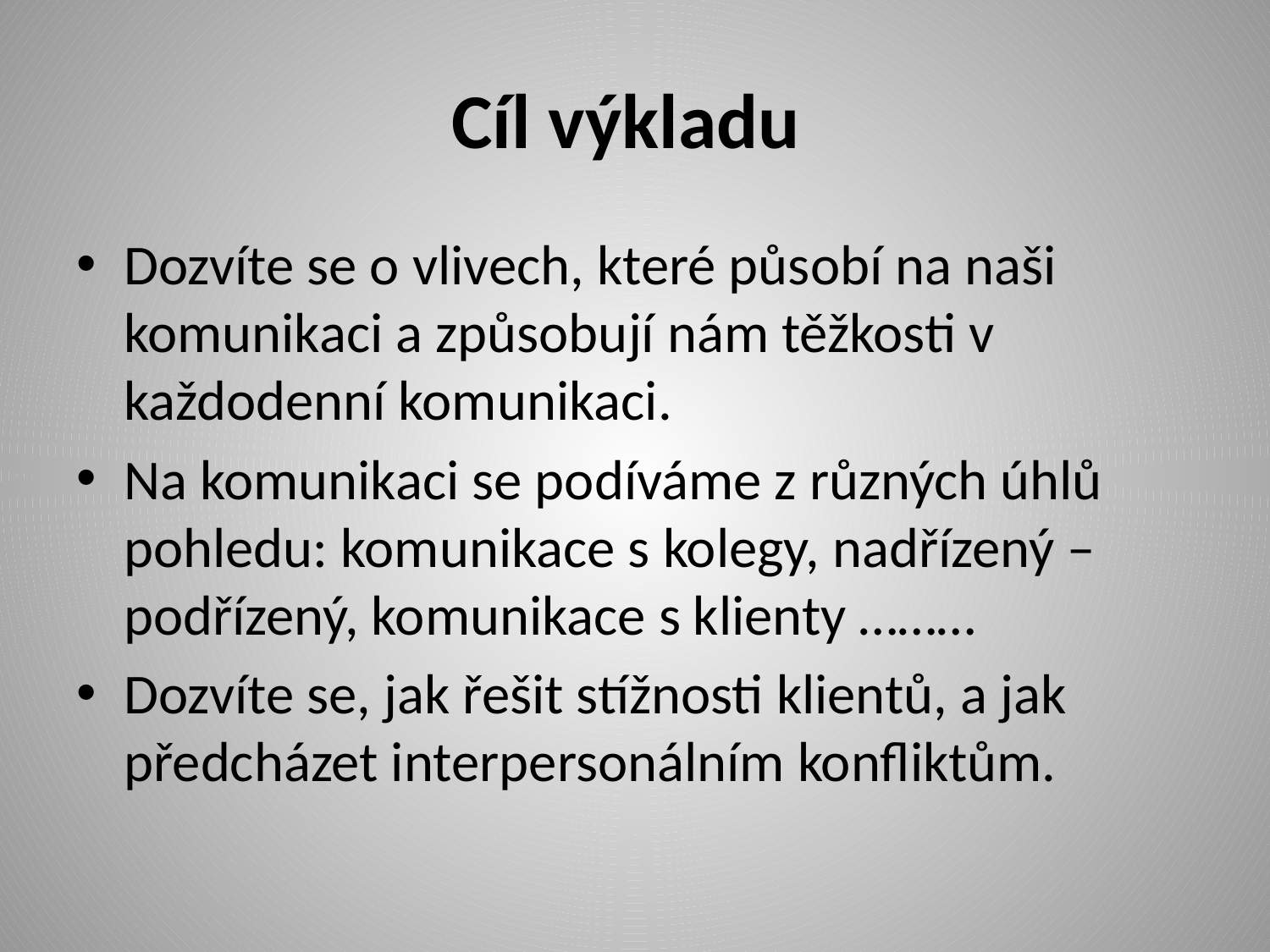

# Cíl výkladu
Dozvíte se o vlivech, které působí na naši komunikaci a způsobují nám těžkosti v každodenní komunikaci.
Na komunikaci se podíváme z různých úhlů pohledu: komunikace s kolegy, nadřízený – podřízený, komunikace s klienty ………
Dozvíte se, jak řešit stížnosti klientů, a jak  předcházet interpersonálním konfliktům.